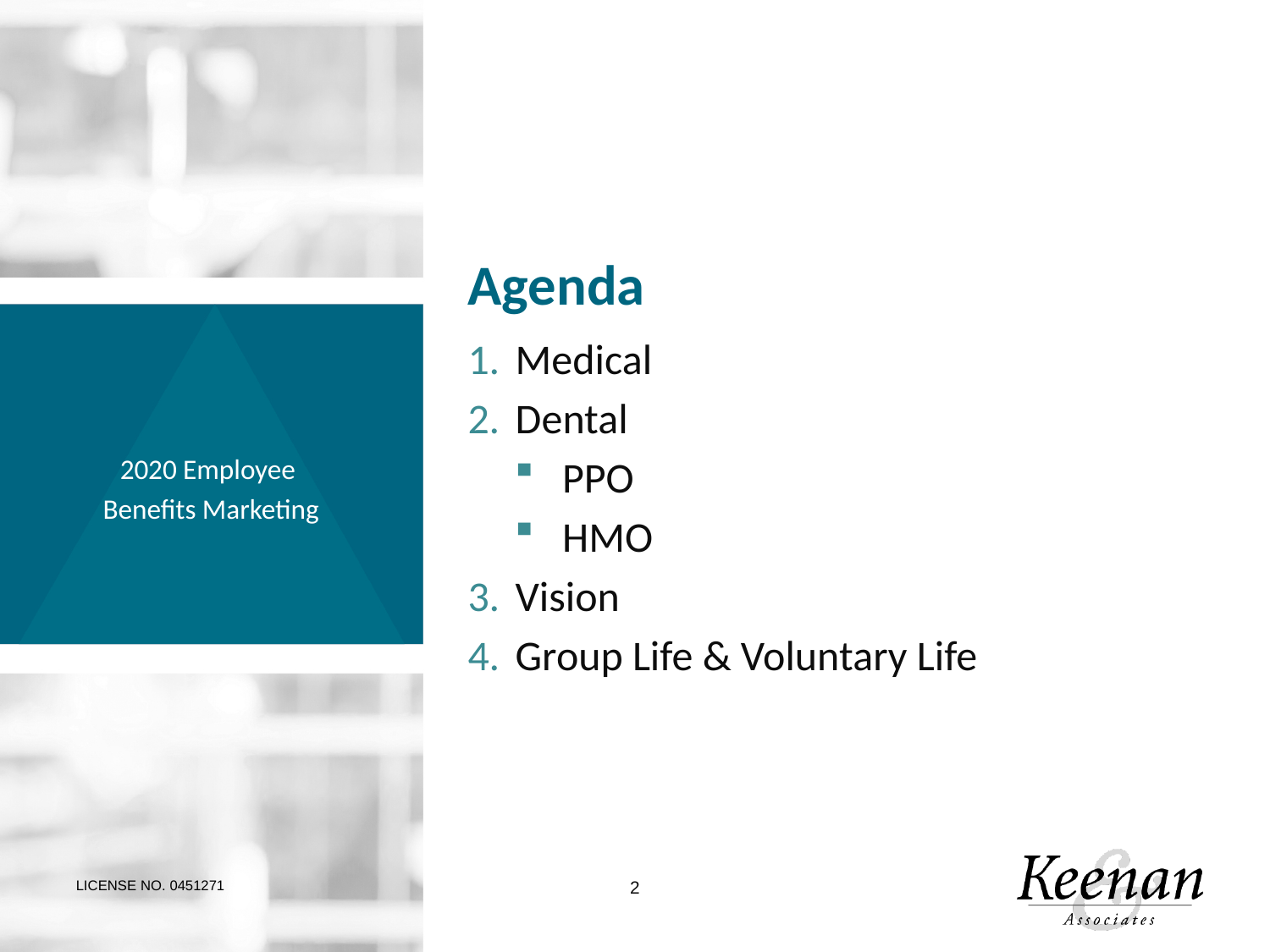

# Agenda

Medical
Dental
PPO
HMO
Vision
Group Life & Voluntary Life
2020 Employee
Benefits Marketing